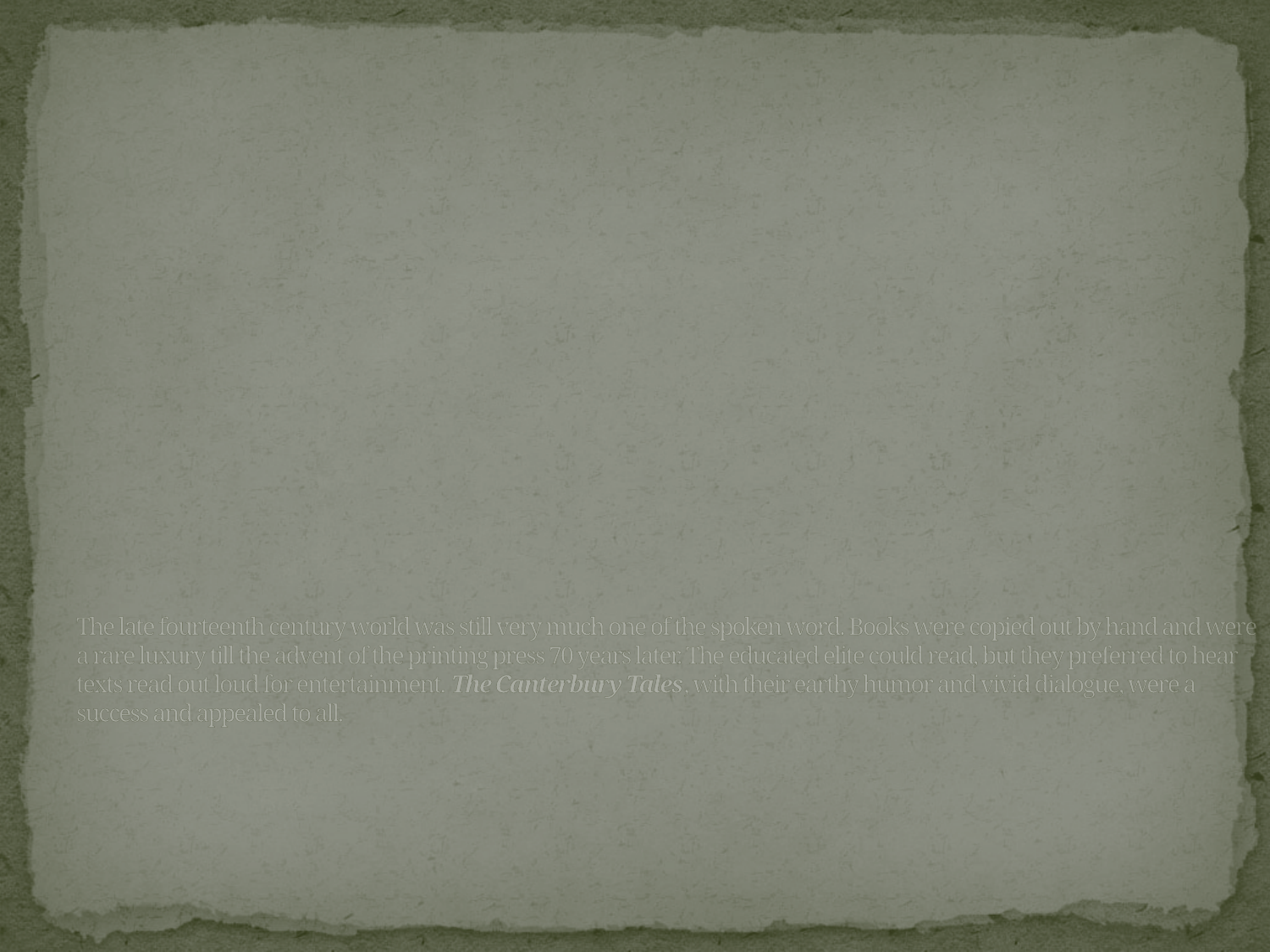

# The late fourteenth century world was still very much one of the spoken word. Books were copied out by hand and were a rare luxury till the advent of the printing press 70 years later. The educated elite could read, but they preferred to hear texts read out loud for entertainment. The Canterbury Tales, with their earthy humor and vivid dialogue, were a success and appealed to all.